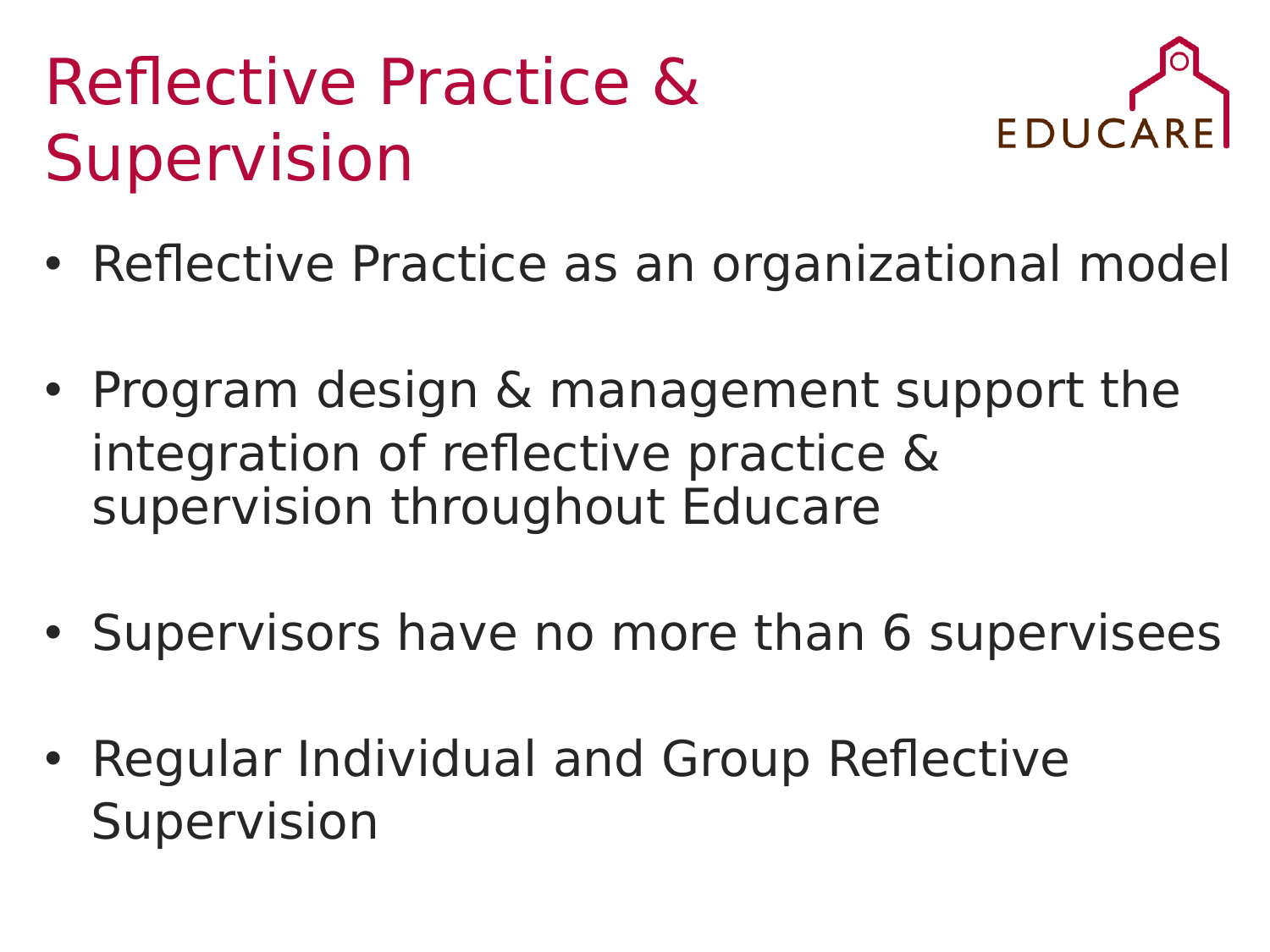

# Reflective Practice & Supervision
Reflective Practice as an organizational model

Program design & management support the
   integration of reflective practice & supervision throughout Educare

Supervisors have no more than 6 supervisees

Regular Individual and Group Reflective
   Supervision